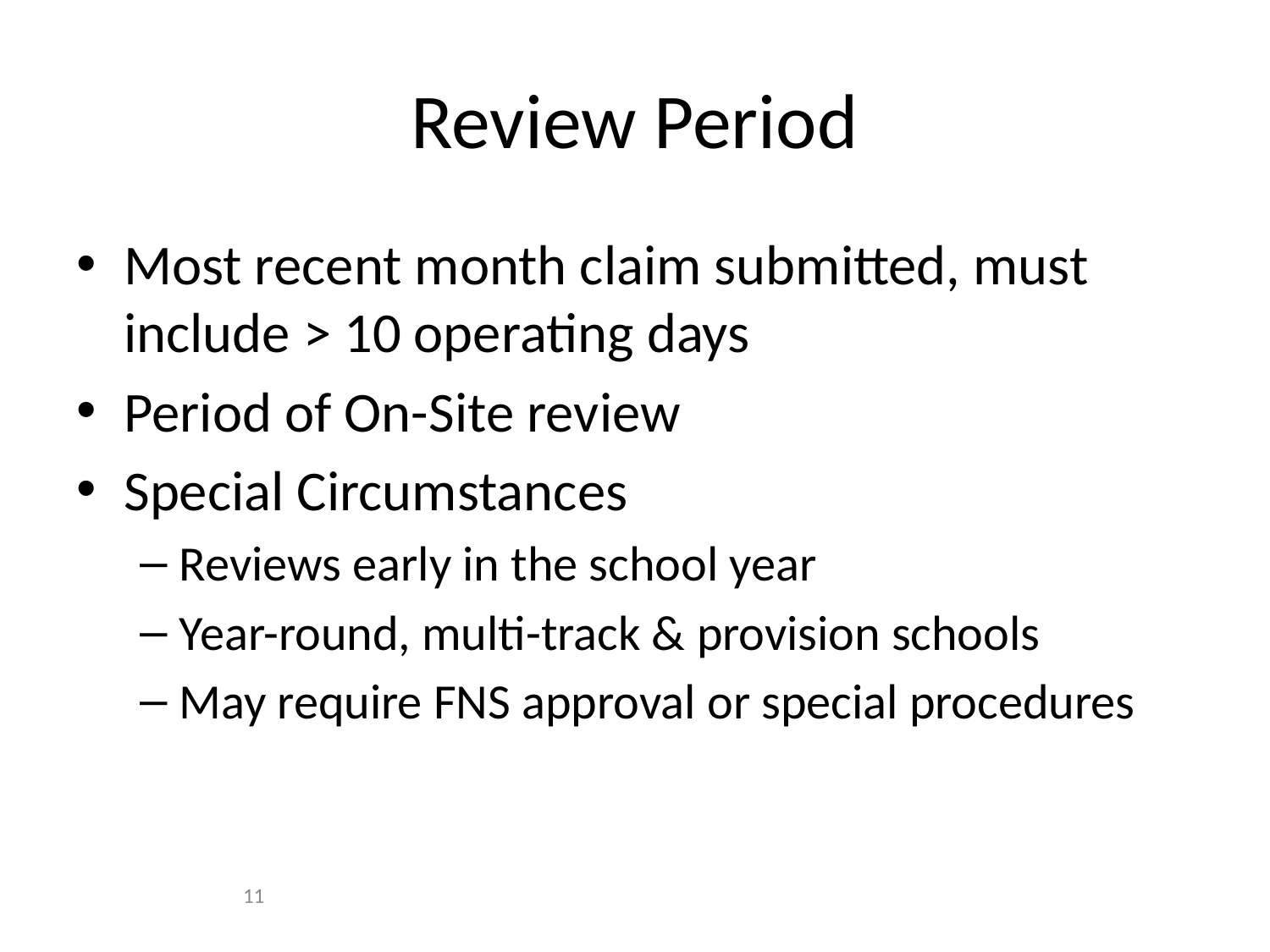

# Review Period
Most recent month claim submitted, must include > 10 operating days
Period of On-Site review
Special Circumstances
Reviews early in the school year
Year-round, multi-track & provision schools
May require FNS approval or special procedures

11